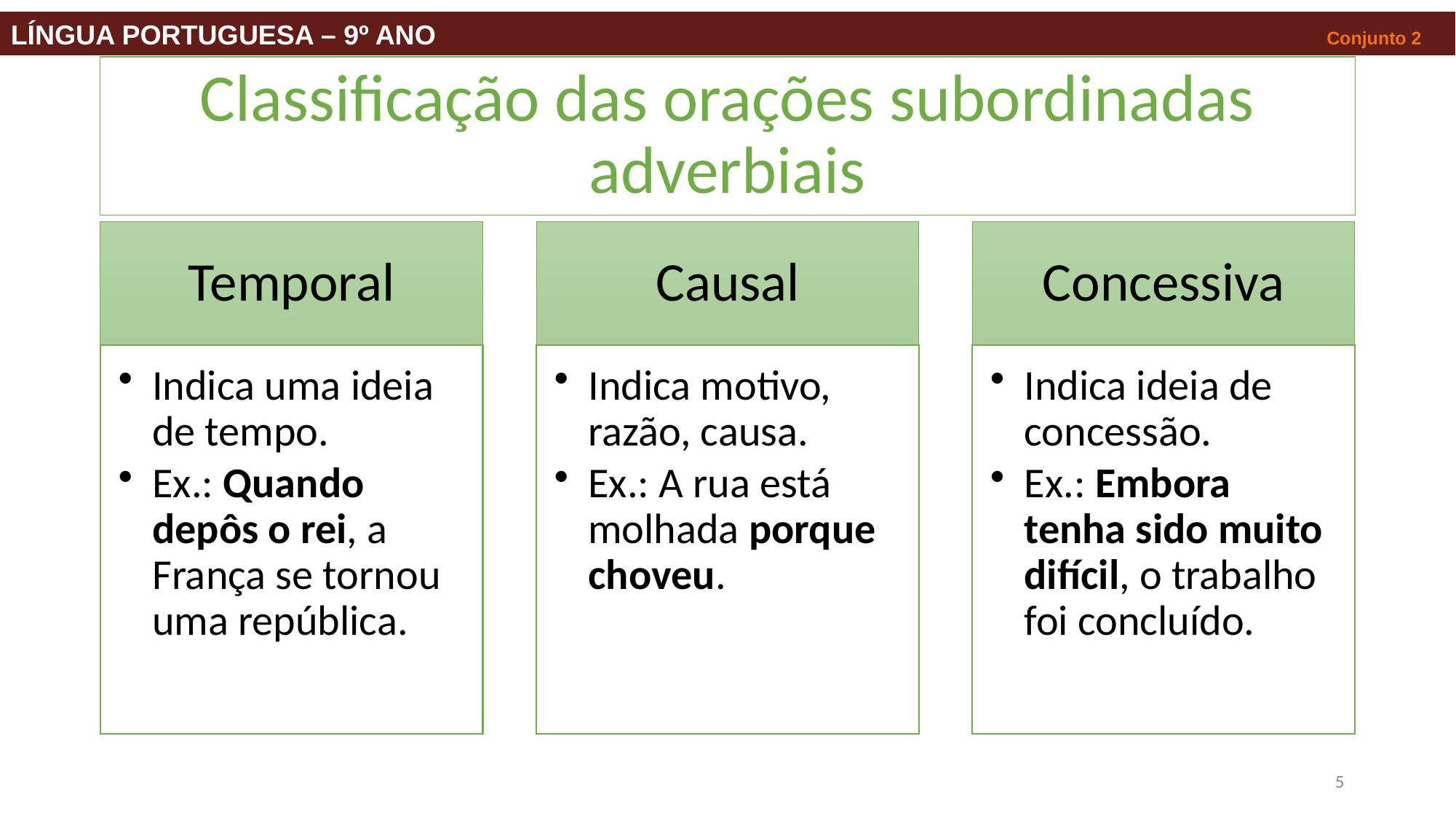

LÍNGUA PORTUGUESA – 9º ANO									 Conjunto 2
# Classificação das orações subordinadas adverbiais
Temporal
Indica uma ideia de tempo.
Ex.: Quando depôs o rei, a França se tornou uma república.
Causal
Indica motivo, razão, causa.
Ex.: A rua está molhada porque choveu.
Concessiva
Indica ideia de concessão.
Ex.: Embora tenha sido muito difícil, o trabalho foi concluído.

5